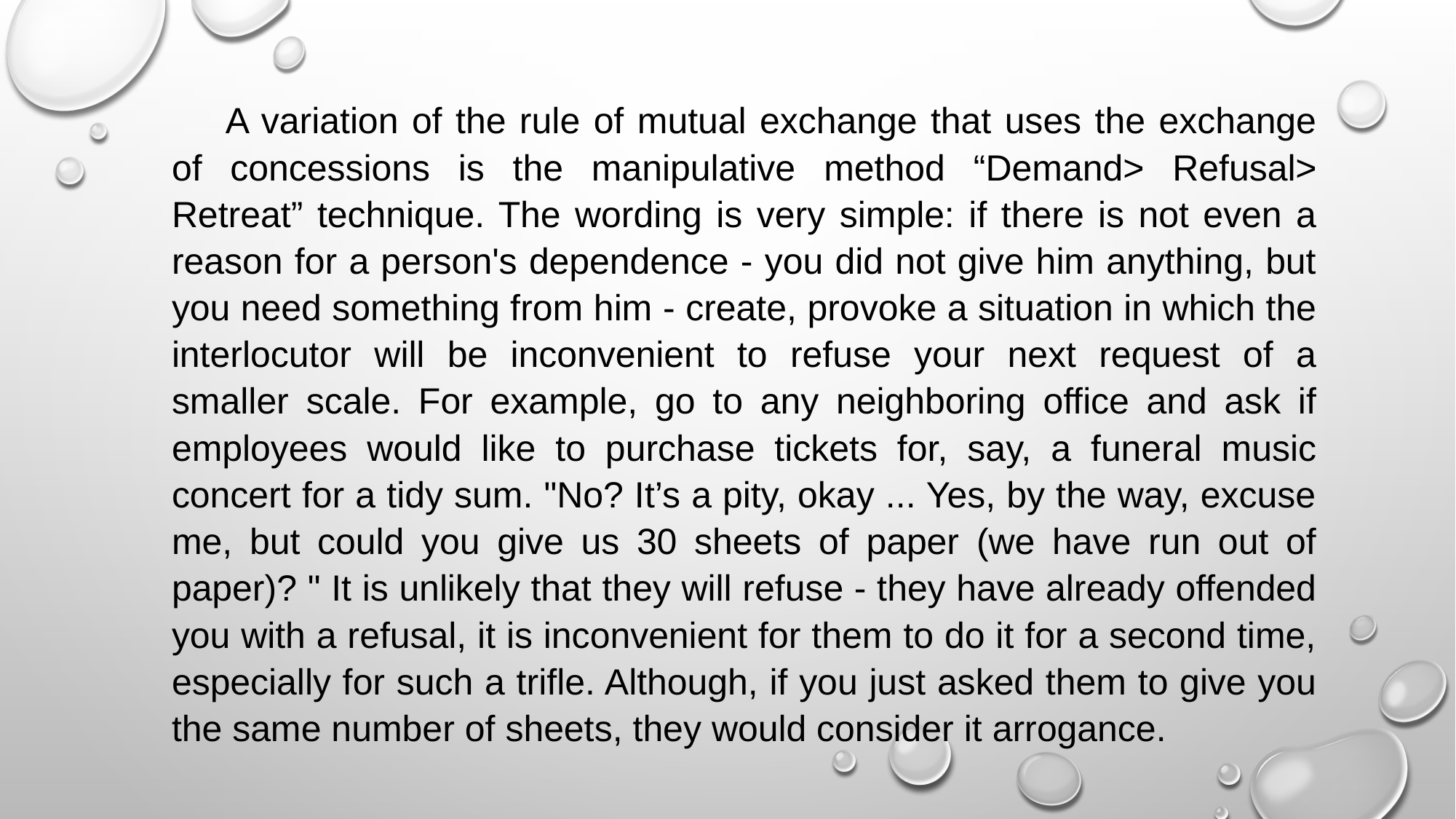

A variation of the rule of mutual exchange that uses the exchange of concessions is the manipulative method “Demand> Refusal> Retreat” technique. The wording is very simple: if there is not even a reason for a person's dependence - you did not give him anything, but you need something from him - create, provoke a situation in which the interlocutor will be inconvenient to refuse your next request of a smaller scale. For example, go to any neighboring office and ask if employees would like to purchase tickets for, say, a funeral music concert for a tidy sum. "No? It’s a pity, okay ... Yes, by the way, excuse me, but could you give us 30 sheets of paper (we have run out of paper)? " It is unlikely that they will refuse - they have already offended you with a refusal, it is inconvenient for them to do it for a second time, especially for such a trifle. Although, if you just asked them to give you the same number of sheets, they would consider it arrogance.